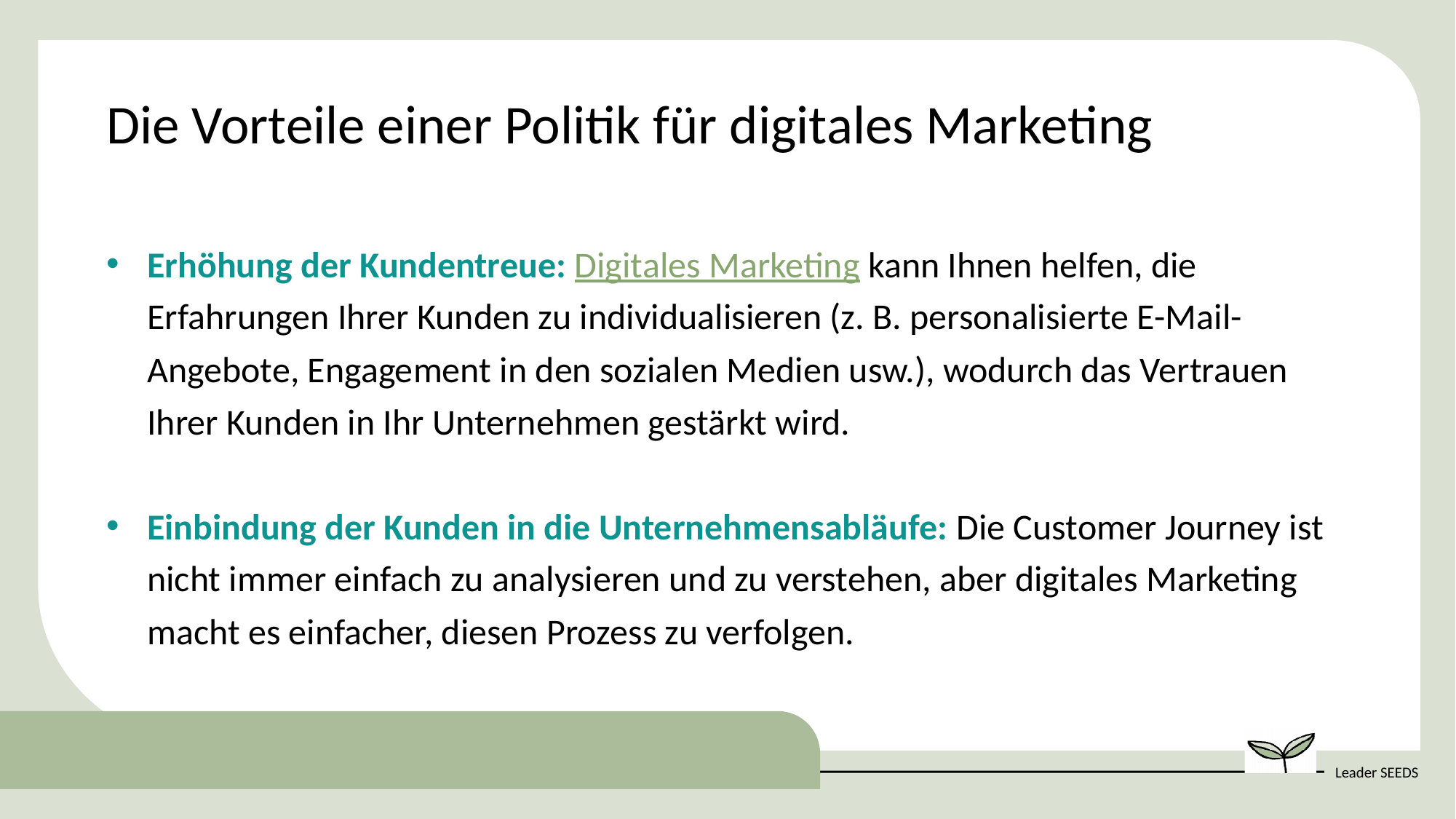

Die Vorteile einer Politik für digitales Marketing
Erhöhung der Kundentreue: Digitales Marketing kann Ihnen helfen, die Erfahrungen Ihrer Kunden zu individualisieren (z. B. personalisierte E-Mail-Angebote, Engagement in den sozialen Medien usw.), wodurch das Vertrauen Ihrer Kunden in Ihr Unternehmen gestärkt wird.

Einbindung der Kunden in die Unternehmensabläufe: Die Customer Journey ist nicht immer einfach zu analysieren und zu verstehen, aber digitales Marketing macht es einfacher, diesen Prozess zu verfolgen.